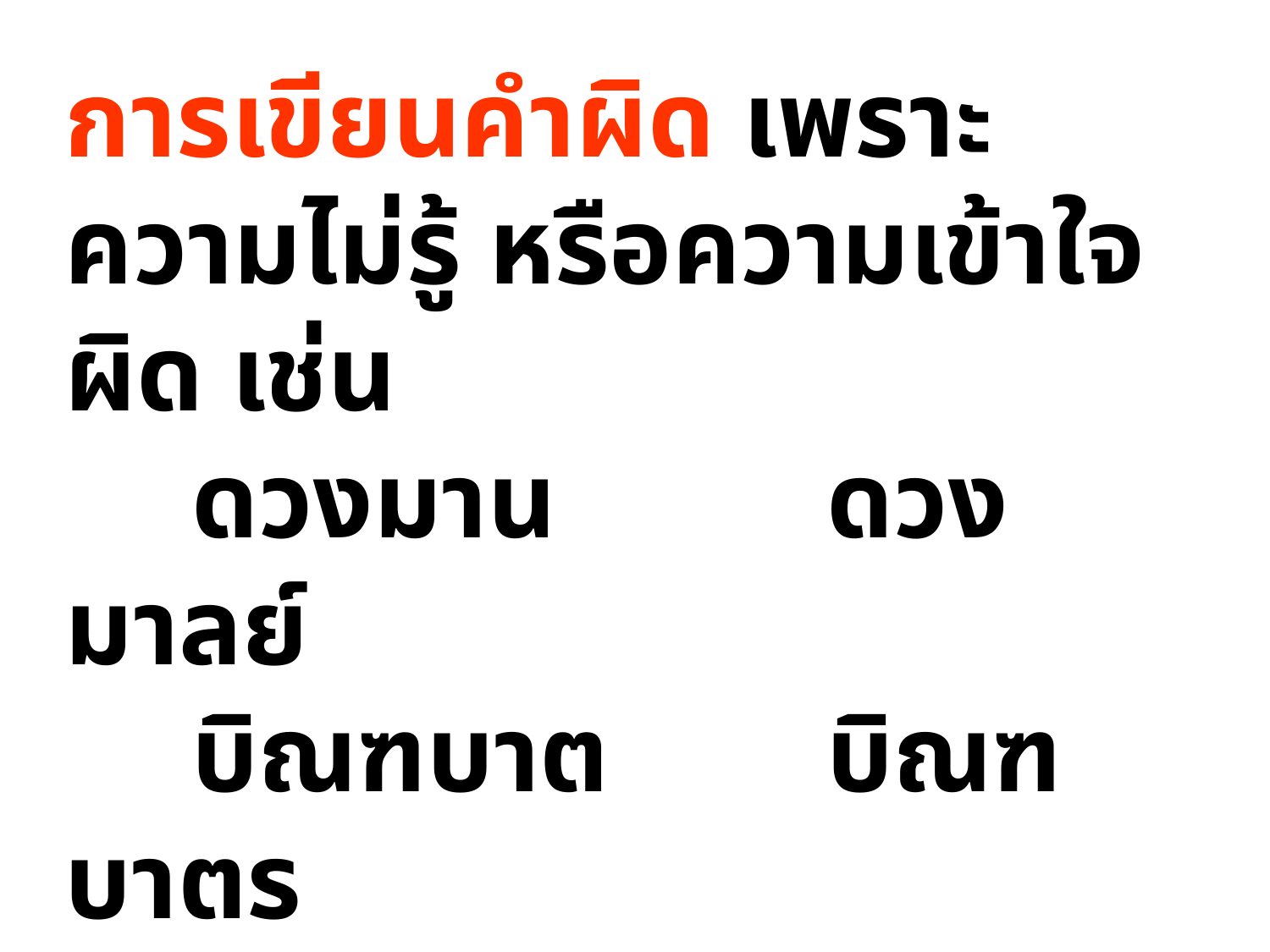

การเขียนคำผิด เพราะความไม่รู้ หรือความเข้าใจผิด เช่น
	ดวงมาน			ดวงมาลย์
	บิณฑบาต 		บิณฑบาตร
	นิจศีล			นิจสิน
	ไยดี				ใยดี